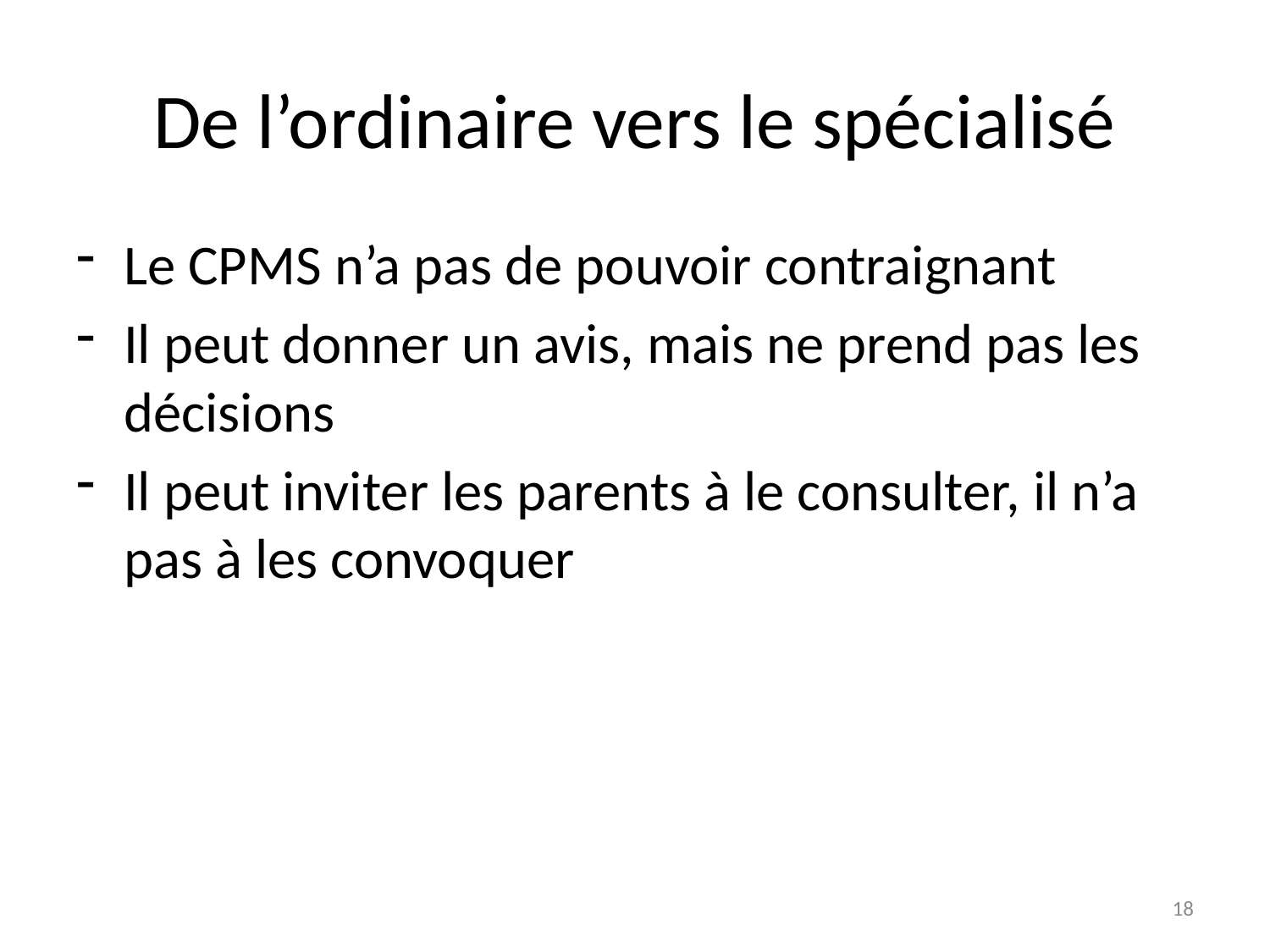

# De l’ordinaire vers le spécialisé
Le CPMS n’a pas de pouvoir contraignant
Il peut donner un avis, mais ne prend pas les décisions
Il peut inviter les parents à le consulter, il n’a pas à les convoquer

18